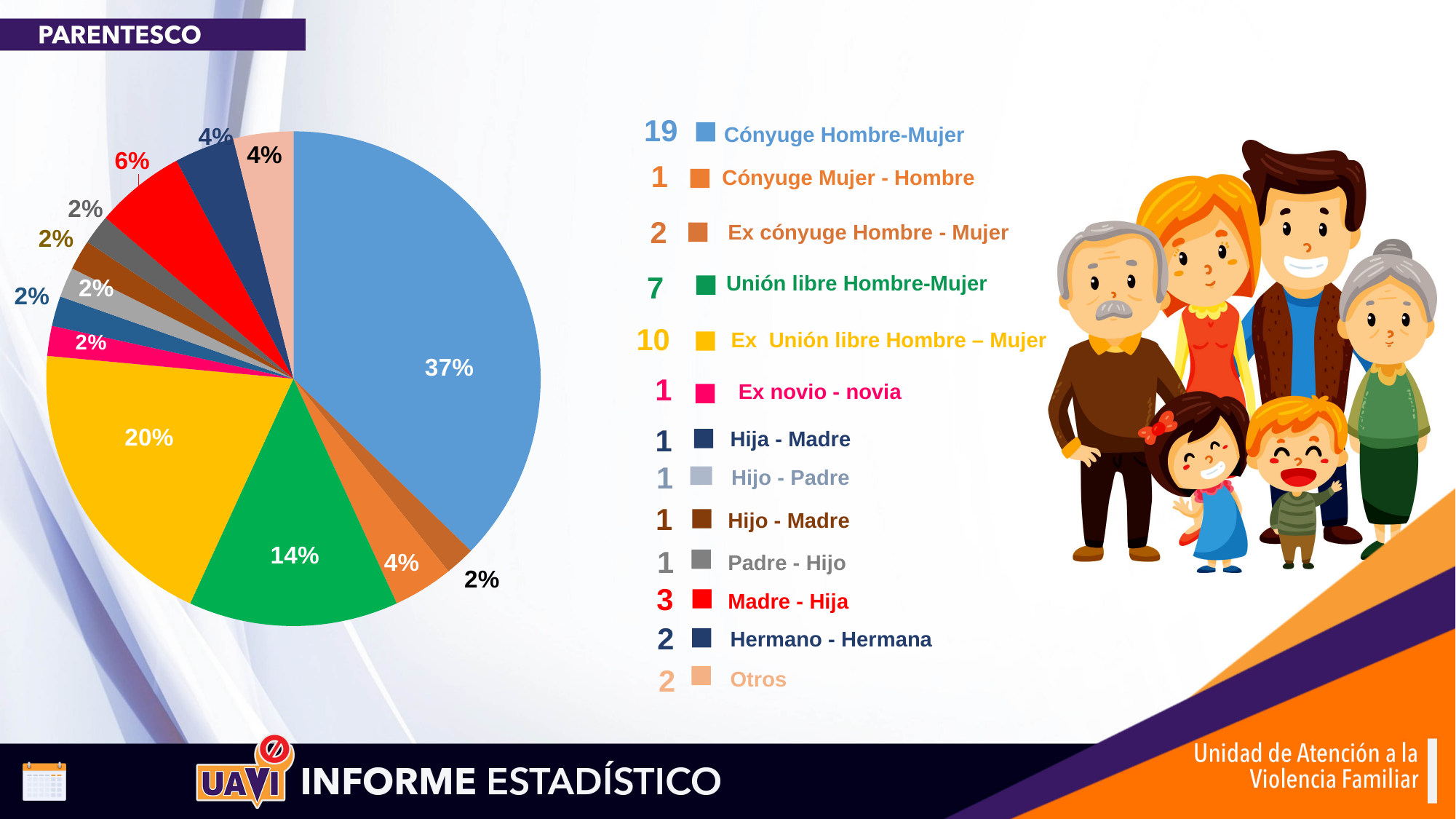

### Chart

| Category | Ventas |
|---|---|
| conyuge h m | 19.0 |
| CONYUGE M H | 1.0 |
| ex conyuge h m | 2.0 |
| union libre h m | 7.0 |
| ex union libre h m | 10.0 |
| ex novio novia | 1.0 |
|  | None |
| HIJA MADRE | 1.0 |
| hijo madre | 1.0 |
| HIJO PADRE | 1.0 |
| PADRE HIJO | 1.0 |
| MADRE HIJA | 3.0 |
| HERMANO HERMANA | 2.0 |
| OTROS | 2.0 |
19
Cónyuge Hombre-Mujer

1
Cónyuge Mujer - Hombre

2
Ex cónyuge Hombre - Mujer

7
Unión libre Hombre-Mujer

10
Ex  Unión libre Hombre – Mujer

1
Ex novio - novia

1
Hija - Madre

1
Hijo - Padre

1
Hijo - Madre

1
Padre - Hijo

3
Madre - Hija

2
Hermano - Hermana

2
Otros